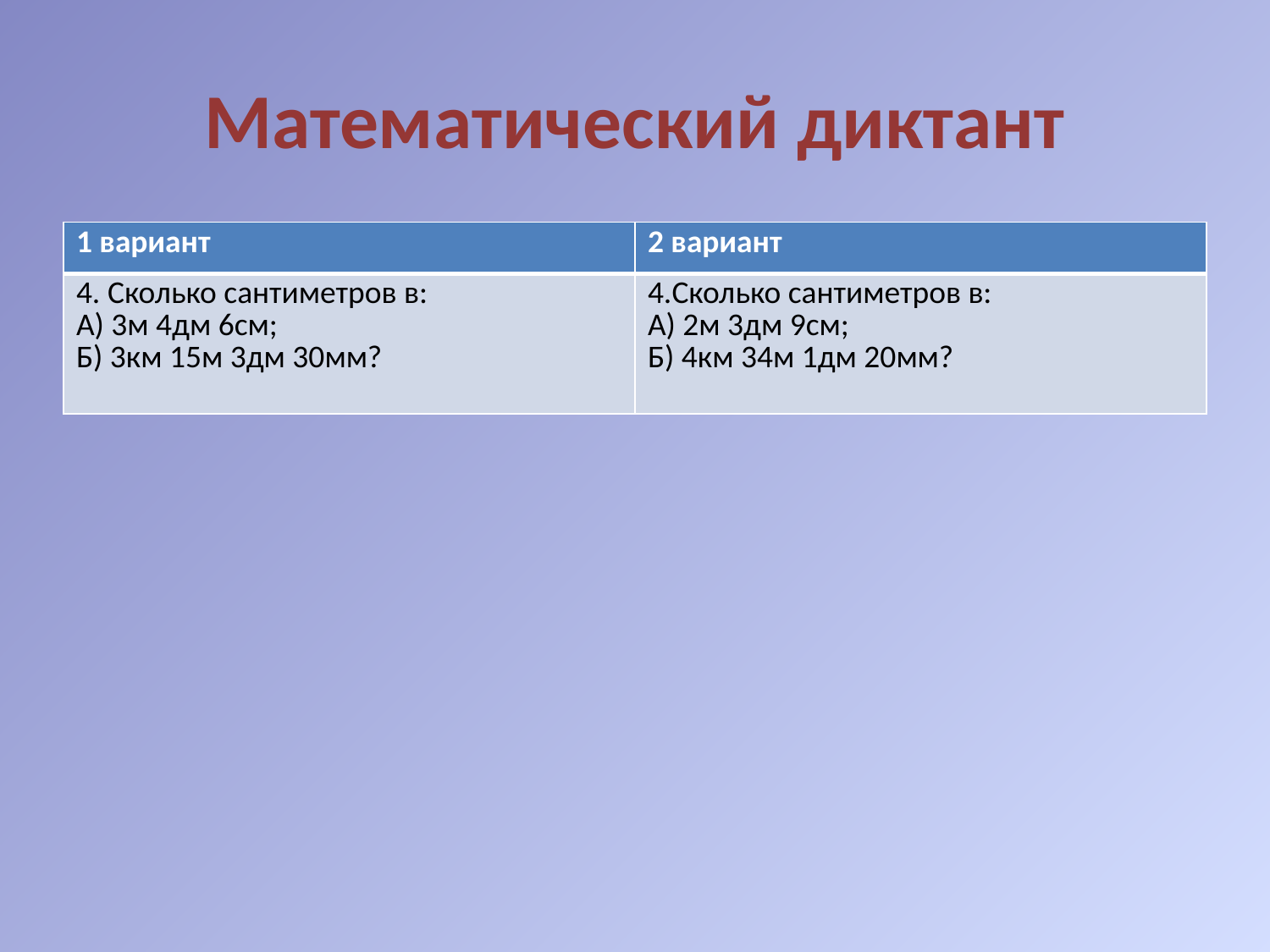

# Математический диктант
| 1 вариант | 2 вариант |
| --- | --- |
| 4. Сколько сантиметров в: А) 3м 4дм 6см; Б) 3км 15м 3дм 30мм? | 4.Сколько сантиметров в: А) 2м 3дм 9см; Б) 4км 34м 1дм 20мм? |